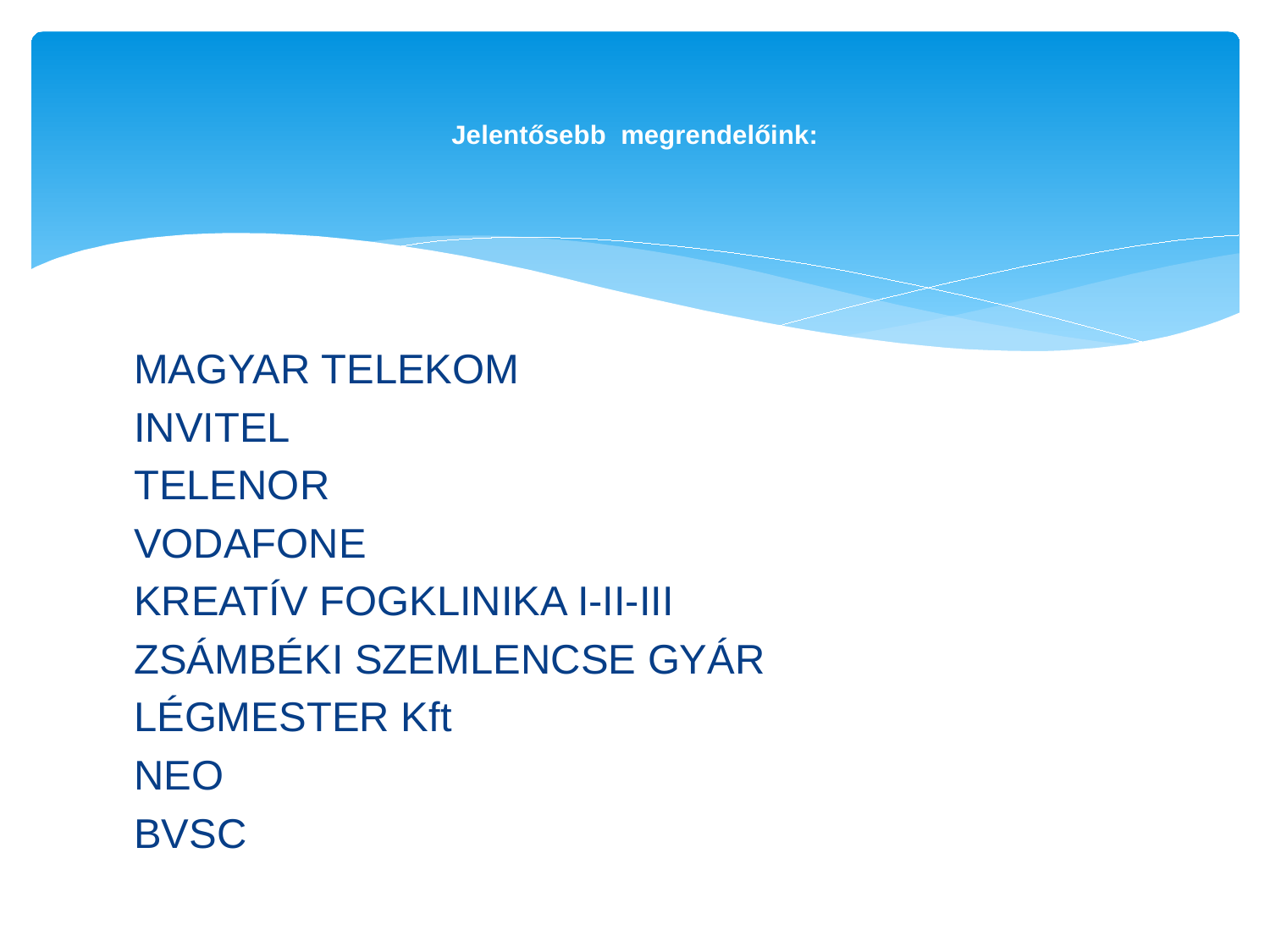

# Jelentősebb  megrendelőink:
MAGYAR TELEKOM
INVITEL
TELENOR
VODAFONE
KREATÍV FOGKLINIKA I-II-III
ZSÁMBÉKI SZEMLENCSE GYÁR
LÉGMESTER Kft
NEO
BVSC